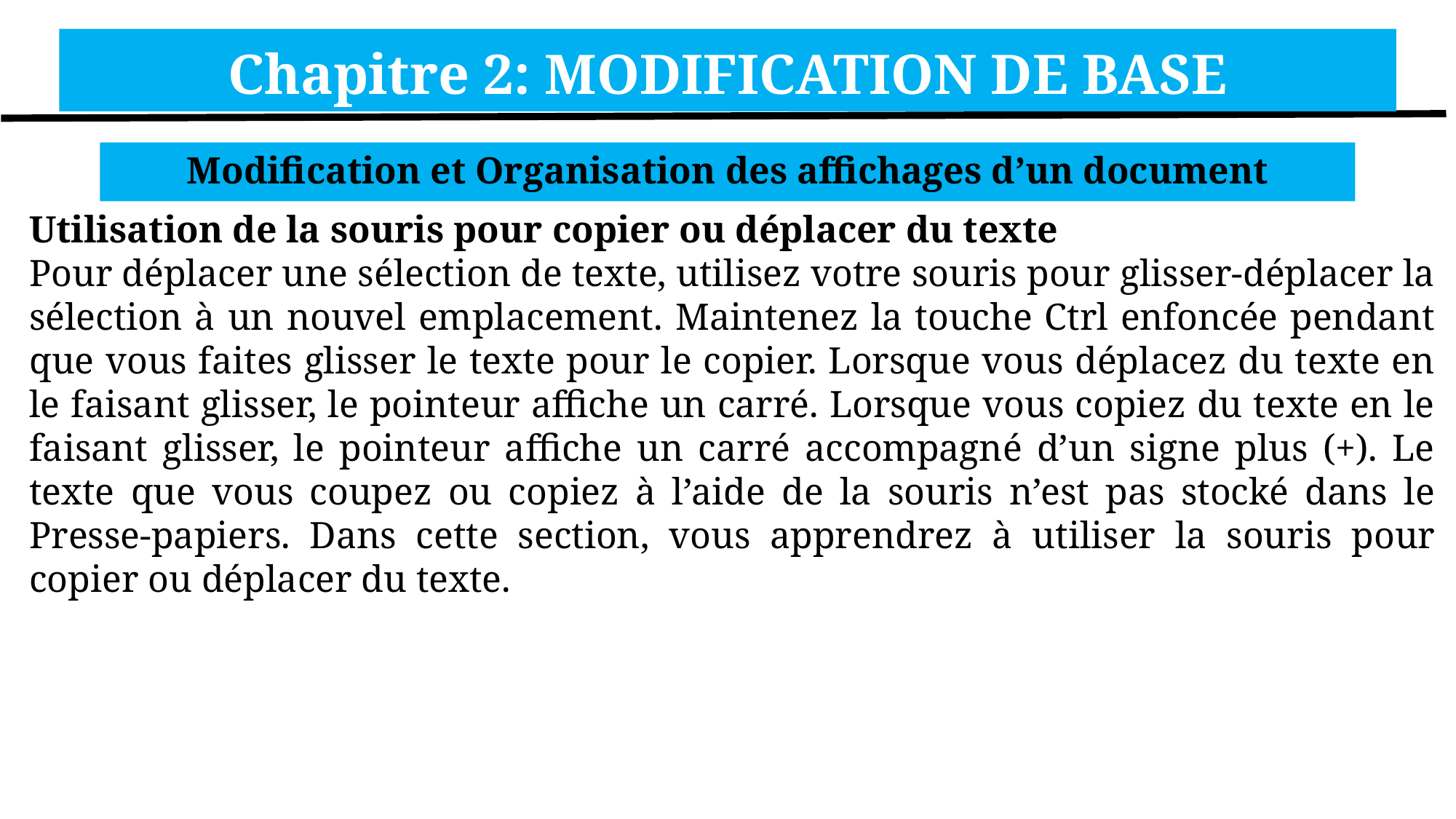

Chapitre 2: MODIFICATION DE BASE
Modification et Organisation des affichages d’un document
Utilisation de la souris pour copier ou déplacer du texte
Pour déplacer une sélection de texte, utilisez votre souris pour glisser-déplacer la sélection à un nouvel emplacement. Maintenez la touche Ctrl enfoncée pendant que vous faites glisser le texte pour le copier. Lorsque vous déplacez du texte en le faisant glisser, le pointeur affiche un carré. Lorsque vous copiez du texte en le faisant glisser, le pointeur affiche un carré accompagné d’un signe plus (+). Le texte que vous coupez ou copiez à l’aide de la souris n’est pas stocké dans le Presse-papiers. Dans cette section, vous apprendrez à utiliser la souris pour copier ou déplacer du texte.